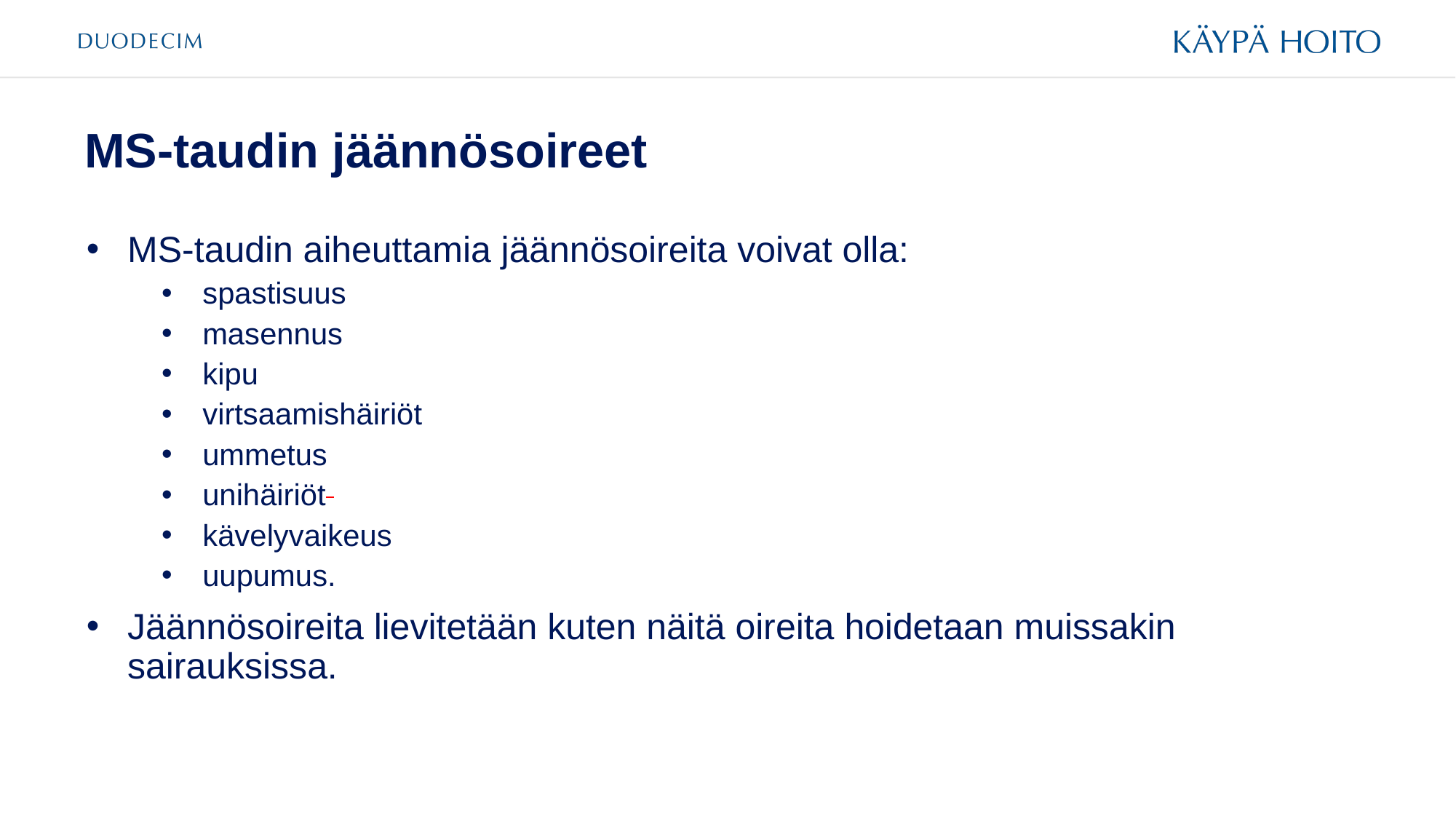

# MS-taudin jäännösoireet
MS-taudin aiheuttamia jäännösoireita voivat olla:
spastisuus
masennus
kipu
virtsaamishäiriöt
ummetus
unihäiriöt
kävelyvaikeus
uupumus.
Jäännösoireita lievitetään kuten näitä oireita hoidetaan muissakin sairauksissa.